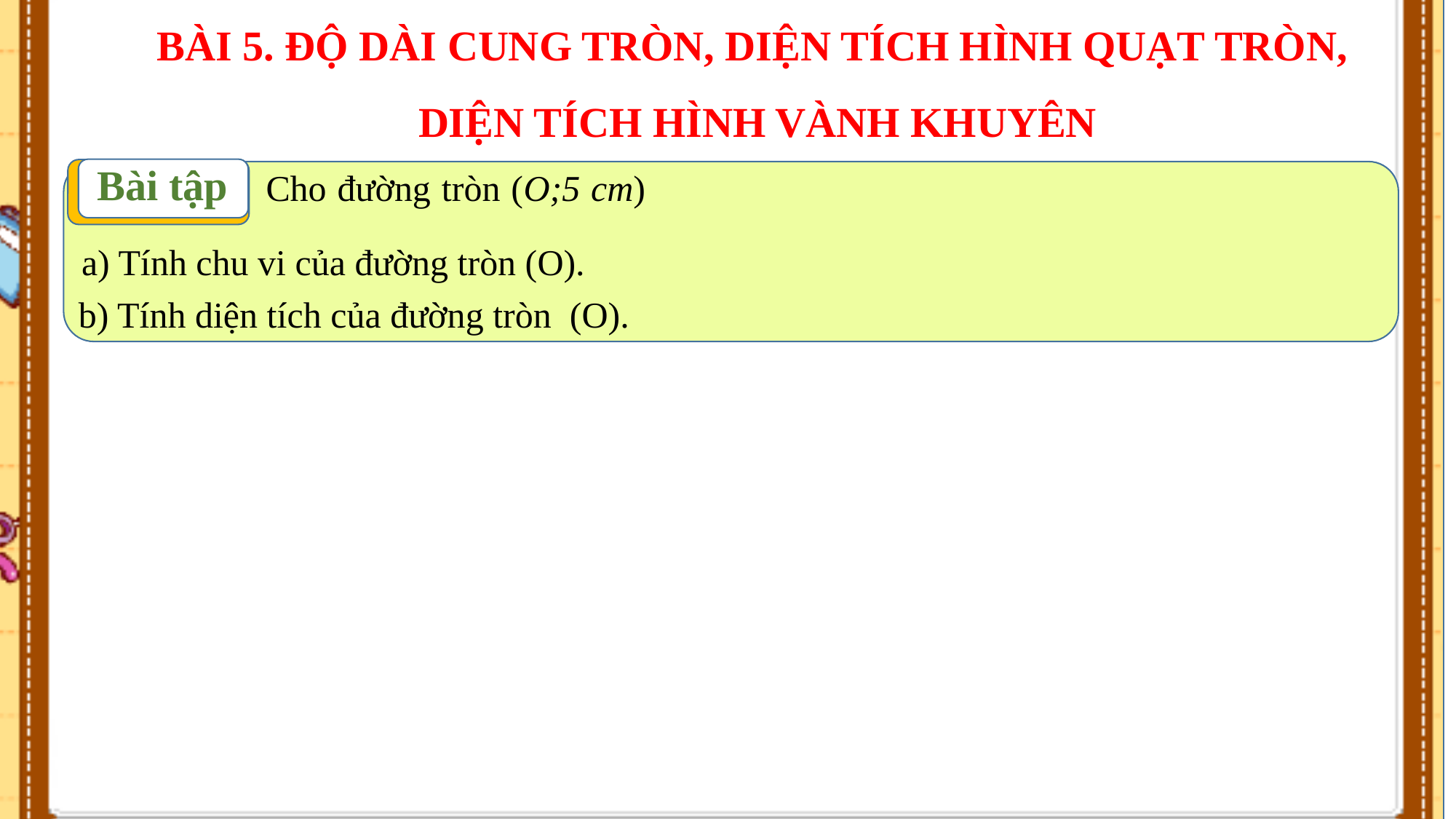

BÀI 5. ĐỘ DÀI CUNG TRÒN, DIỆN TÍCH HÌNH QUẠT TRÒN,
DIỆN TÍCH HÌNH VÀNH KHUYÊN
#
Bài tập

Cho đường tròn (O;5 cm)

1
a) Tính chu vi của đường tròn (O).
b) Tính diện tích của đường tròn  (O).